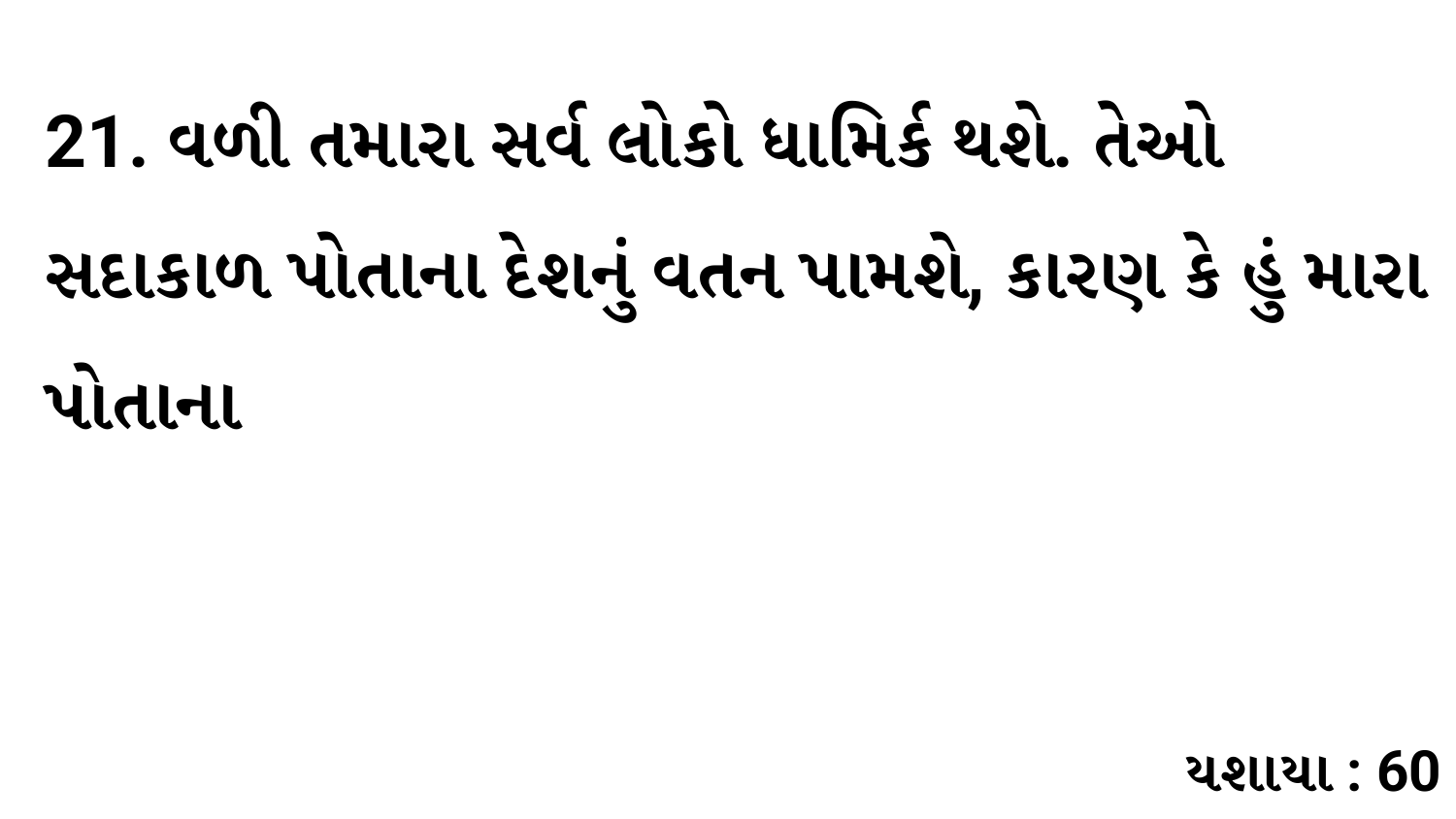

21. વળી તમારા સર્વ લોકો ધામિર્ક થશે. તેઓ સદાકાળ પોતાના દેશનું વતન પામશે, કારણ કે હું મારા પોતાના
યશાયા : 60